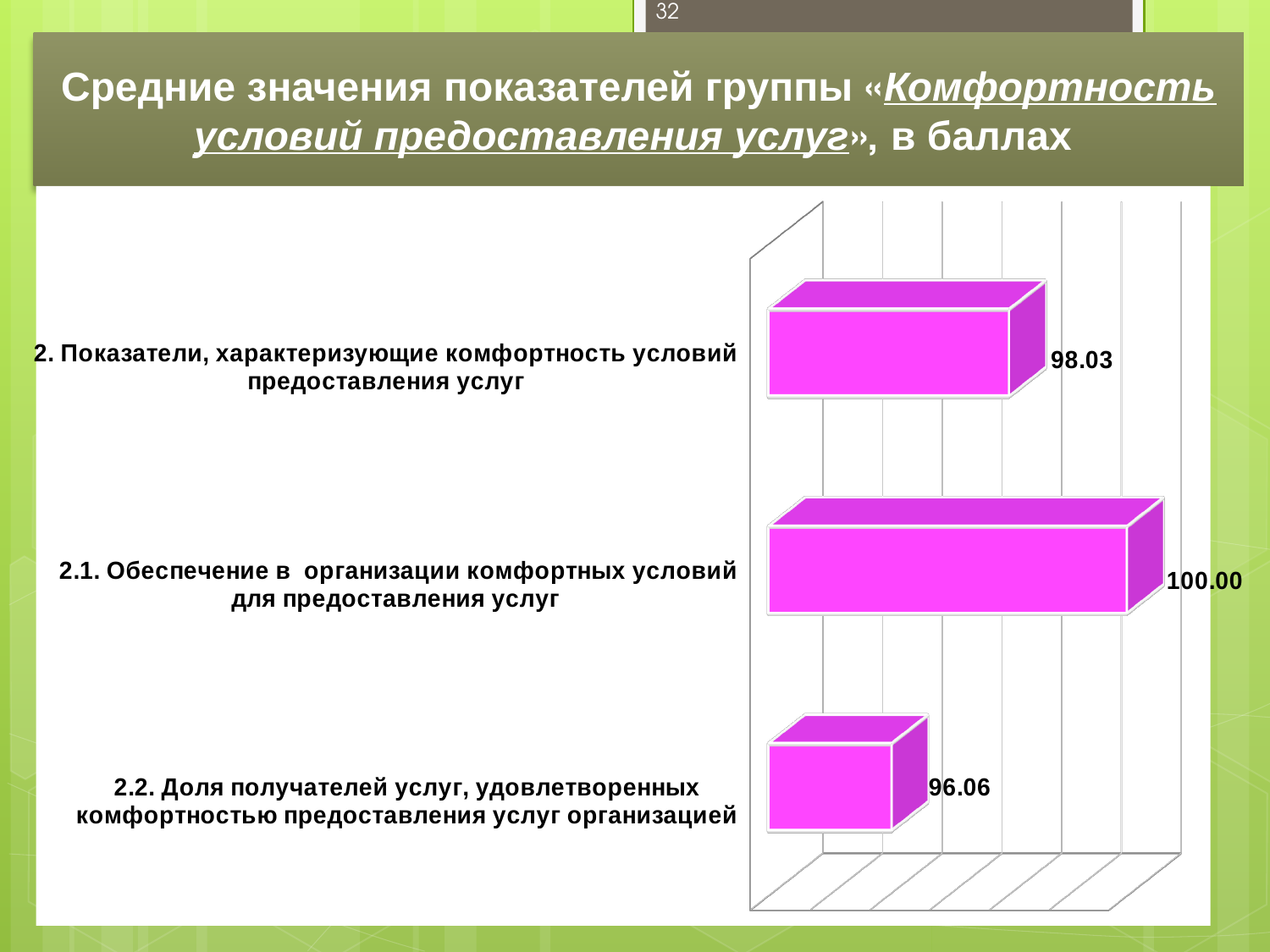

32
Средние значения показателей группы «Комфортность условий предоставления услуг», в баллах

[unsupported chart]